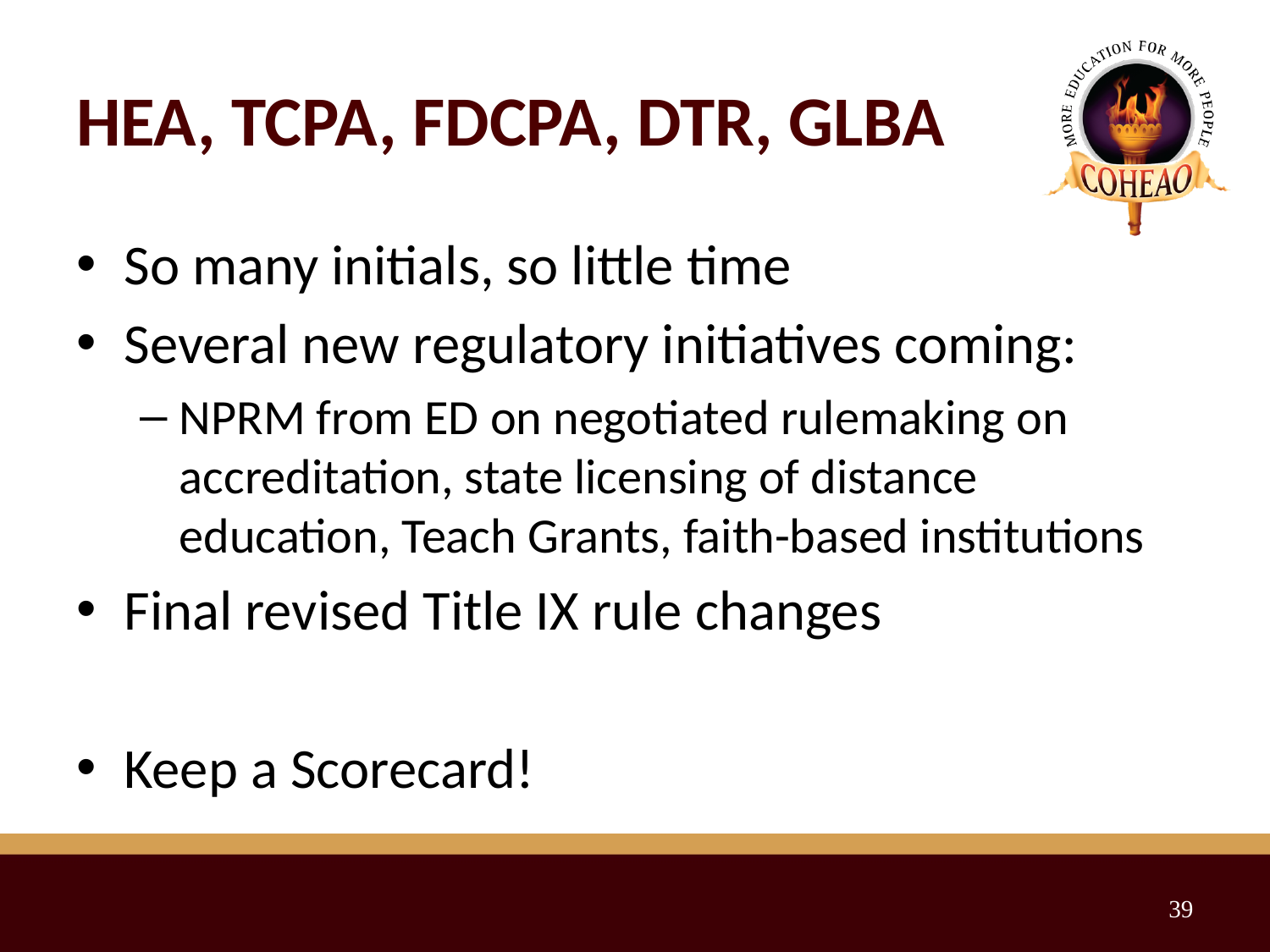

# HEA, TCPA, FDCPA, DTR, GLBA
So many initials, so little time
Several new regulatory initiatives coming:
NPRM from ED on negotiated rulemaking on accreditation, state licensing of distance education, Teach Grants, faith-based institutions
Final revised Title IX rule changes

Keep a Scorecard!

39